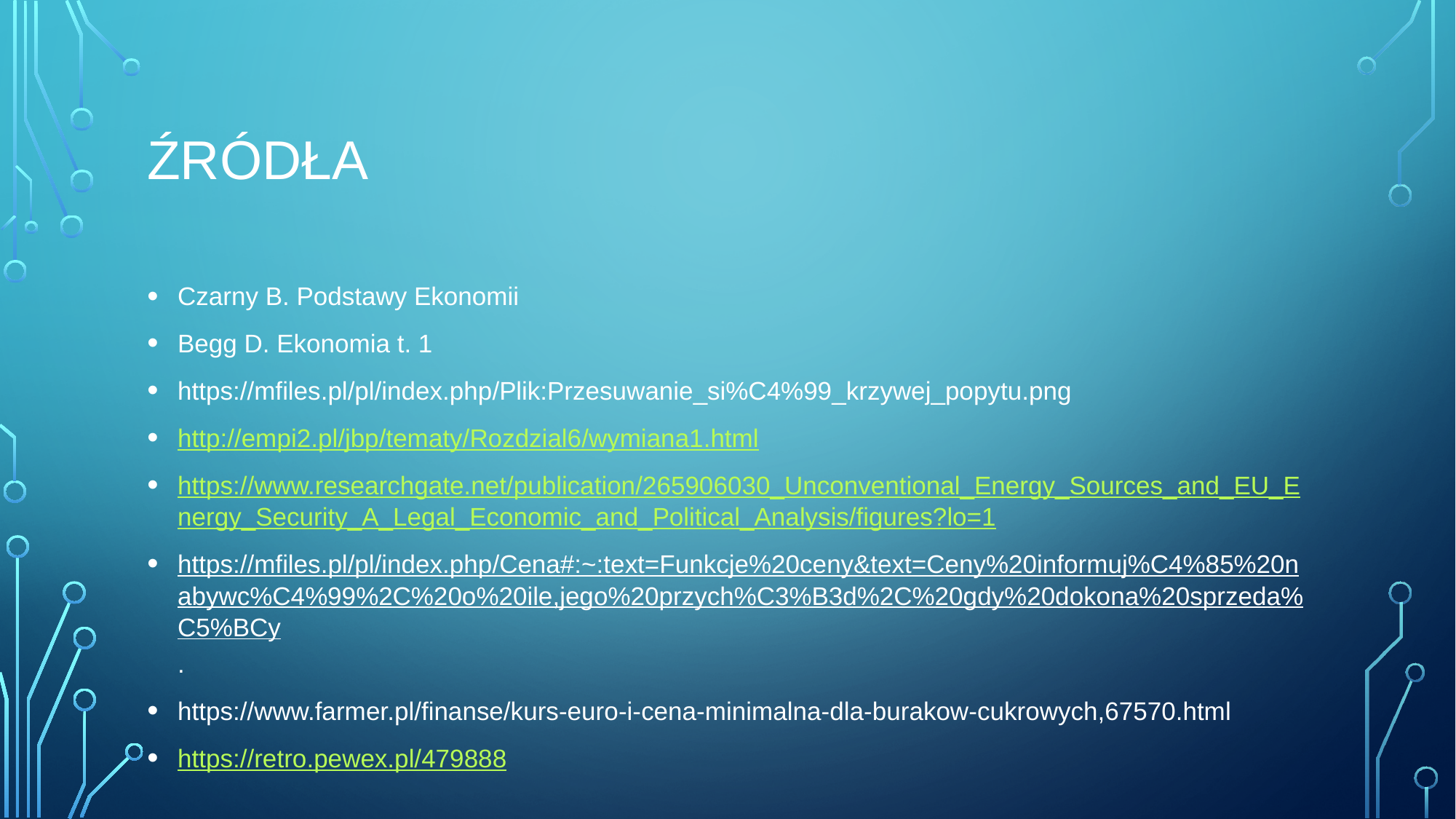

# Źródła
Czarny B. Podstawy Ekonomii
Begg D. Ekonomia t. 1
https://mfiles.pl/pl/index.php/Plik:Przesuwanie_si%C4%99_krzywej_popytu.png
http://empi2.pl/jbp/tematy/Rozdzial6/wymiana1.html
https://www.researchgate.net/publication/265906030_Unconventional_Energy_Sources_and_EU_Energy_Security_A_Legal_Economic_and_Political_Analysis/figures?lo=1
https://mfiles.pl/pl/index.php/Cena#:~:text=Funkcje%20ceny&text=Ceny%20informuj%C4%85%20nabywc%C4%99%2C%20o%20ile,jego%20przych%C3%B3d%2C%20gdy%20dokona%20sprzeda%C5%BCy.
https://www.farmer.pl/finanse/kurs-euro-i-cena-minimalna-dla-burakow-cukrowych,67570.html
https://retro.pewex.pl/479888